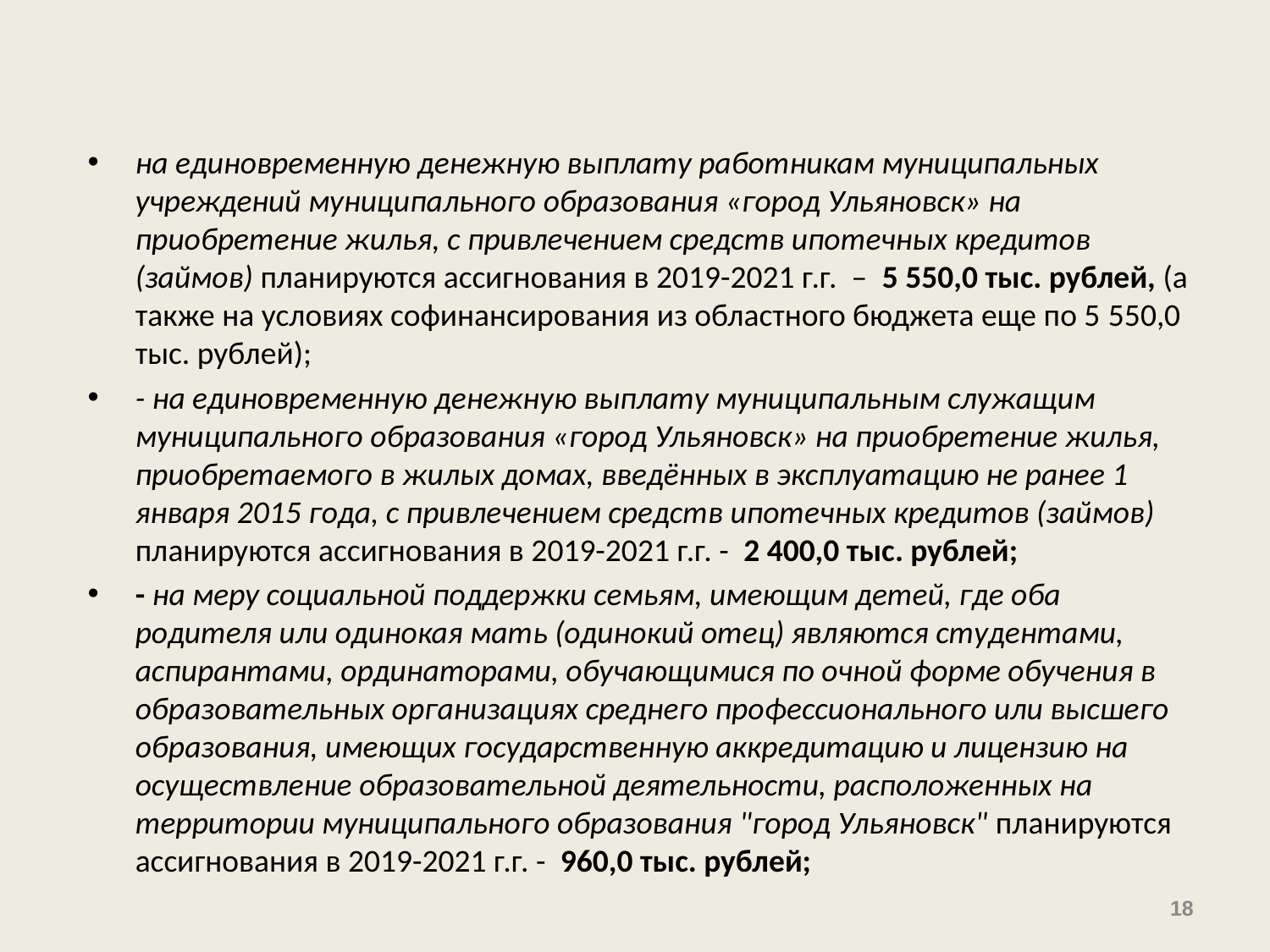

#
на единовременную денежную выплату работникам муниципальных учреждений муниципального образования «город Ульяновск» на приобретение жилья, с привлечением средств ипотечных кредитов (займов) планируются ассигнования в 2019-2021 г.г.  –  5 550,0 тыс. рублей, (а также на условиях софинансирования из областного бюджета еще по 5 550,0 тыс. рублей);
- на единовременную денежную выплату муниципальным служащим муниципального образования «город Ульяновск» на приобретение жилья, приобретаемого в жилых домах, введённых в эксплуатацию не ранее 1 января 2015 года, с привлечением средств ипотечных кредитов (займов) планируются ассигнования в 2019-2021 г.г. -  2 400,0 тыс. рублей;
- на меру социальной поддержки семьям, имеющим детей, где оба родителя или одинокая мать (одинокий отец) являются студентами, аспирантами, ординаторами, обучающимися по очной форме обучения в образовательных организациях среднего профессионального или высшего образования, имеющих государственную аккредитацию и лицензию на осуществление образовательной деятельности, расположенных на территории муниципального образования "город Ульяновск" планируются ассигнования в 2019-2021 г.г. -  960,0 тыс. рублей;

18